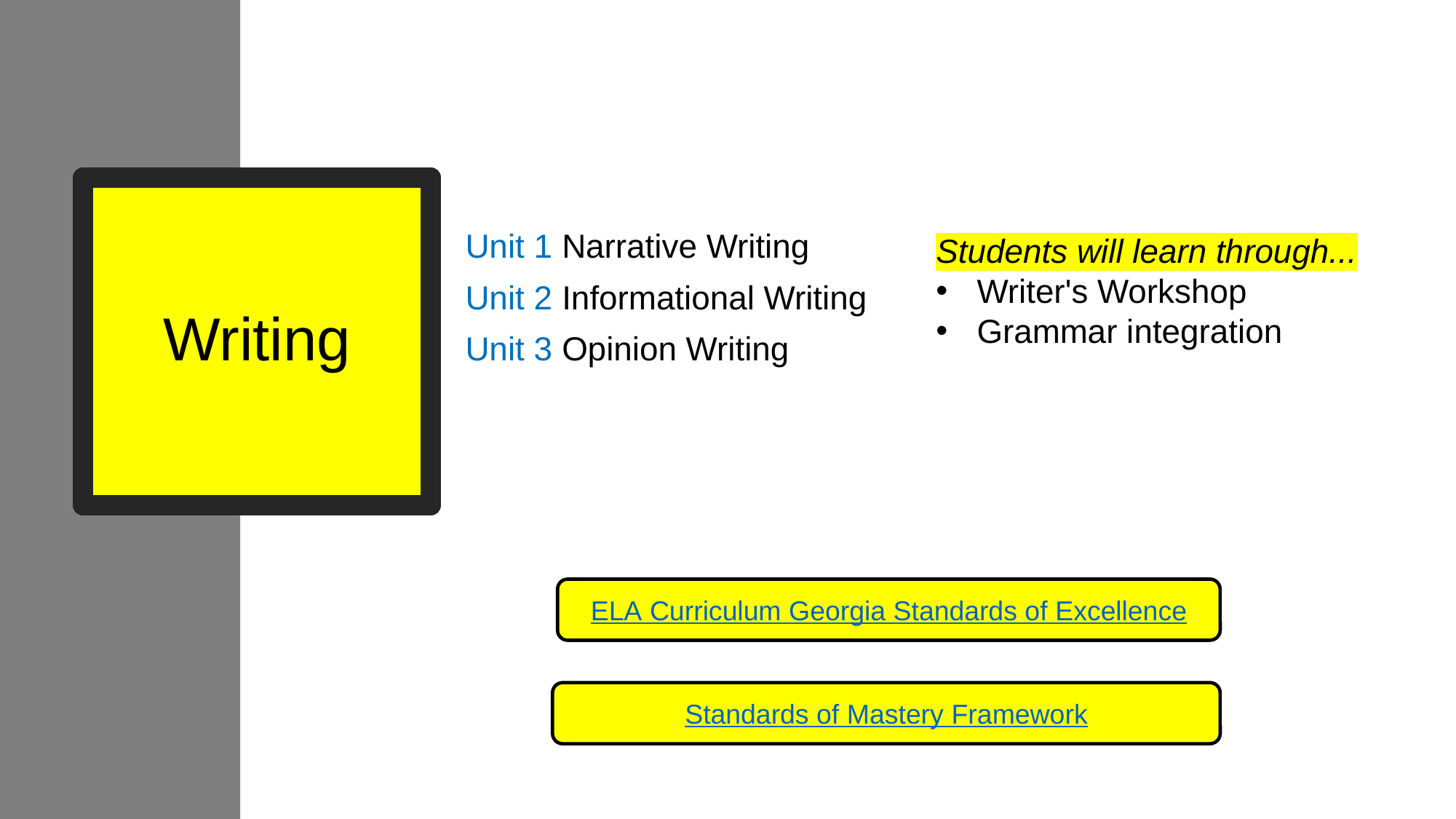

# Writing
Unit 1 Narrative Writing
Unit 2 Informational Writing
Unit 3 Opinion Writing

Students will learn through...
Writer's Workshop
Grammar integration
ELA Curriculum Georgia Standards of Excellence
Standards of Mastery Framework